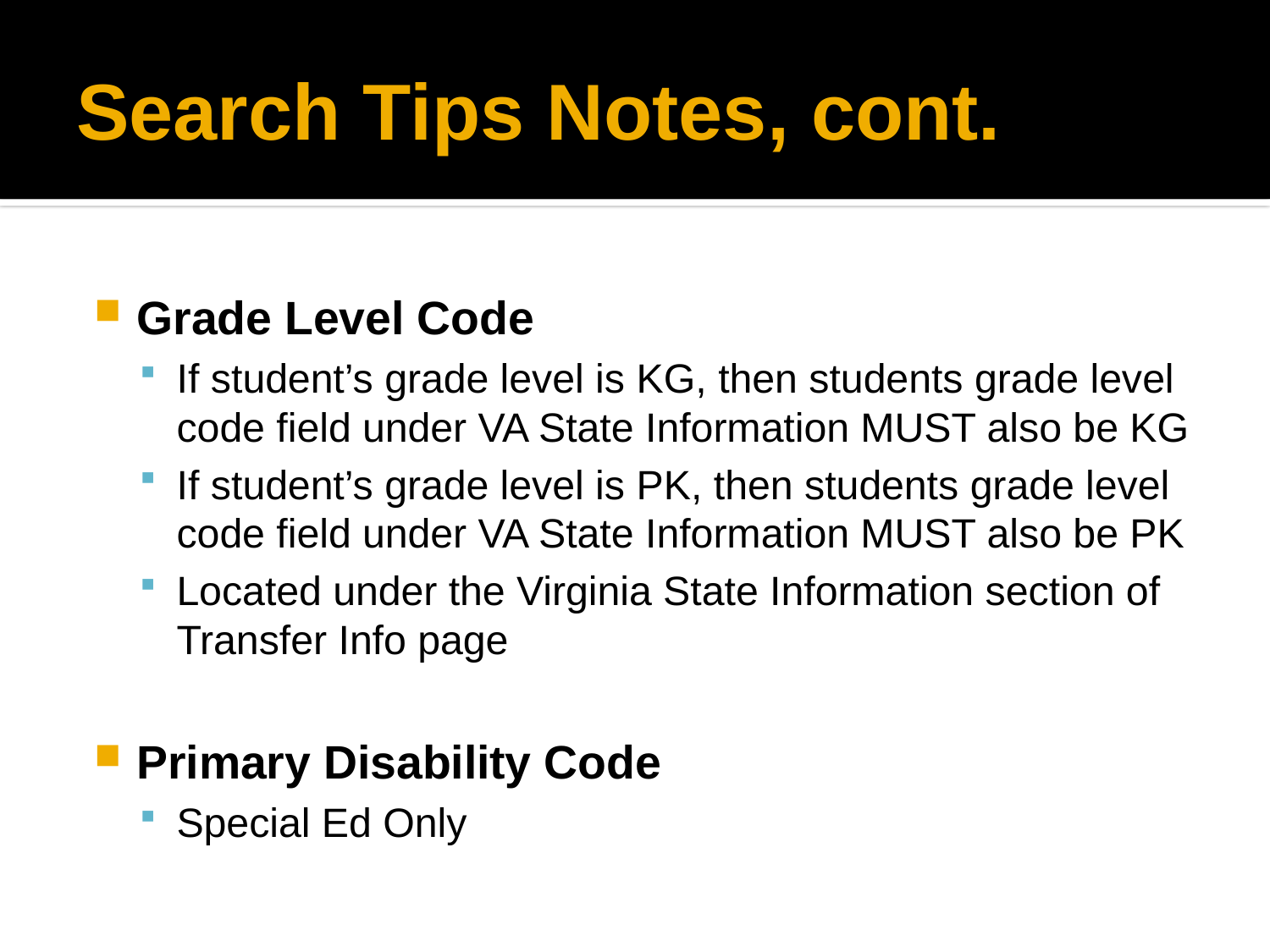

# Search Tips Notes, cont.
Grade Level Code
If student’s grade level is KG, then students grade level code field under VA State Information MUST also be KG
If student’s grade level is PK, then students grade level code field under VA State Information MUST also be PK
Located under the Virginia State Information section of Transfer Info page

Primary Disability Code
Special Ed Only